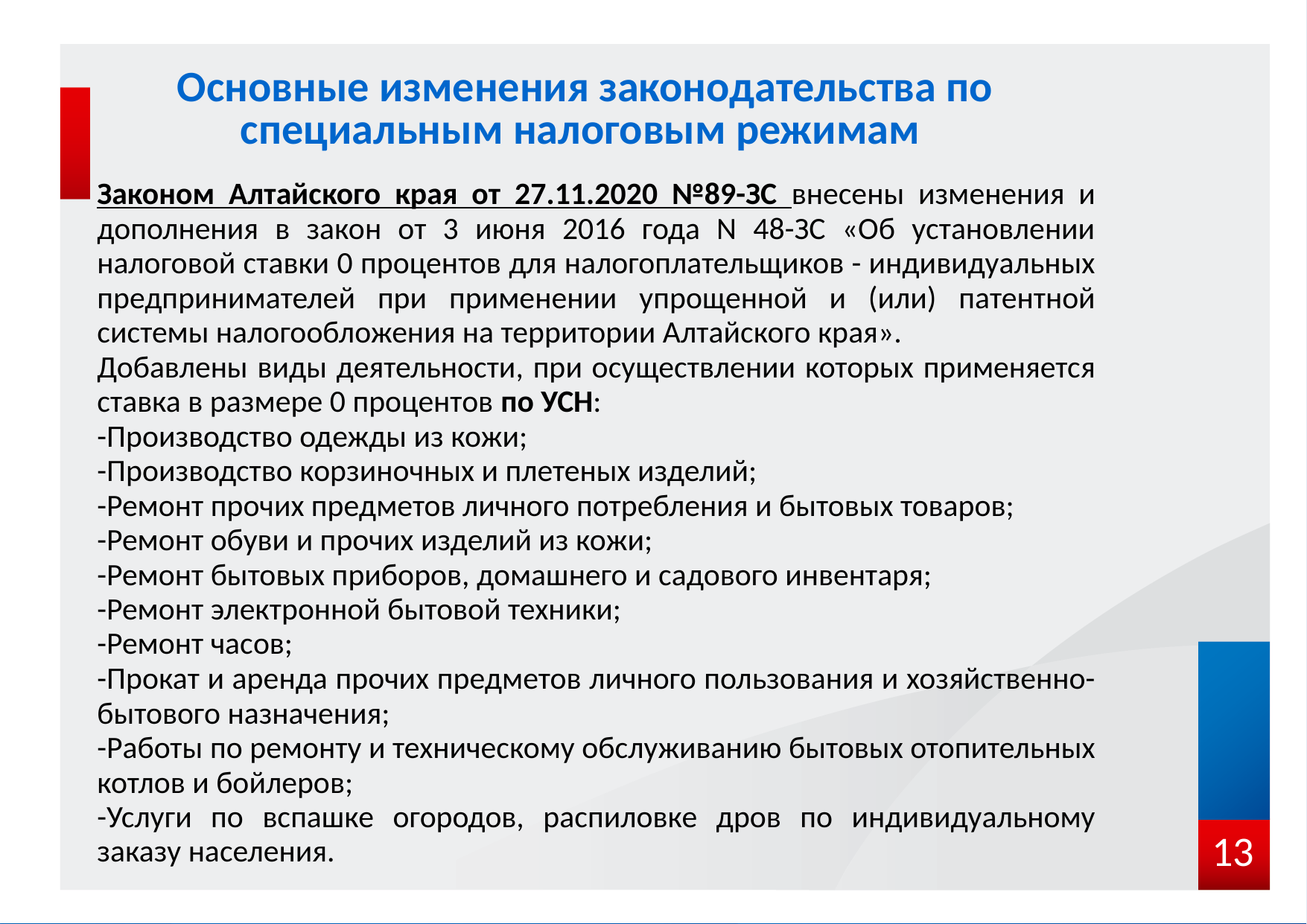

Основные изменения законодательства по специальным налоговым режимам
Законом Алтайского края от 27.11.2020 №89-ЗС внесены изменения и дополнения в закон от 3 июня 2016 года N 48-ЗС «Об установлении налоговой ставки 0 процентов для налогоплательщиков - индивидуальных предпринимателей при применении упрощенной и (или) патентной системы налогообложения на территории Алтайского края».
Добавлены виды деятельности, при осуществлении которых применяется ставка в размере 0 процентов по УСН:
-Производство одежды из кожи;
-Производство корзиночных и плетеных изделий;
-Ремонт прочих предметов личного потребления и бытовых товаров;
-Ремонт обуви и прочих изделий из кожи;
-Ремонт бытовых приборов, домашнего и садового инвентаря;
-Ремонт электронной бытовой техники;
-Ремонт часов;
-Прокат и аренда прочих предметов личного пользования и хозяйственно-бытового назначения;
-Работы по ремонту и техническому обслуживанию бытовых отопительных котлов и бойлеров;
-Услуги по вспашке огородов, распиловке дров по индивидуальному заказу населения.

13